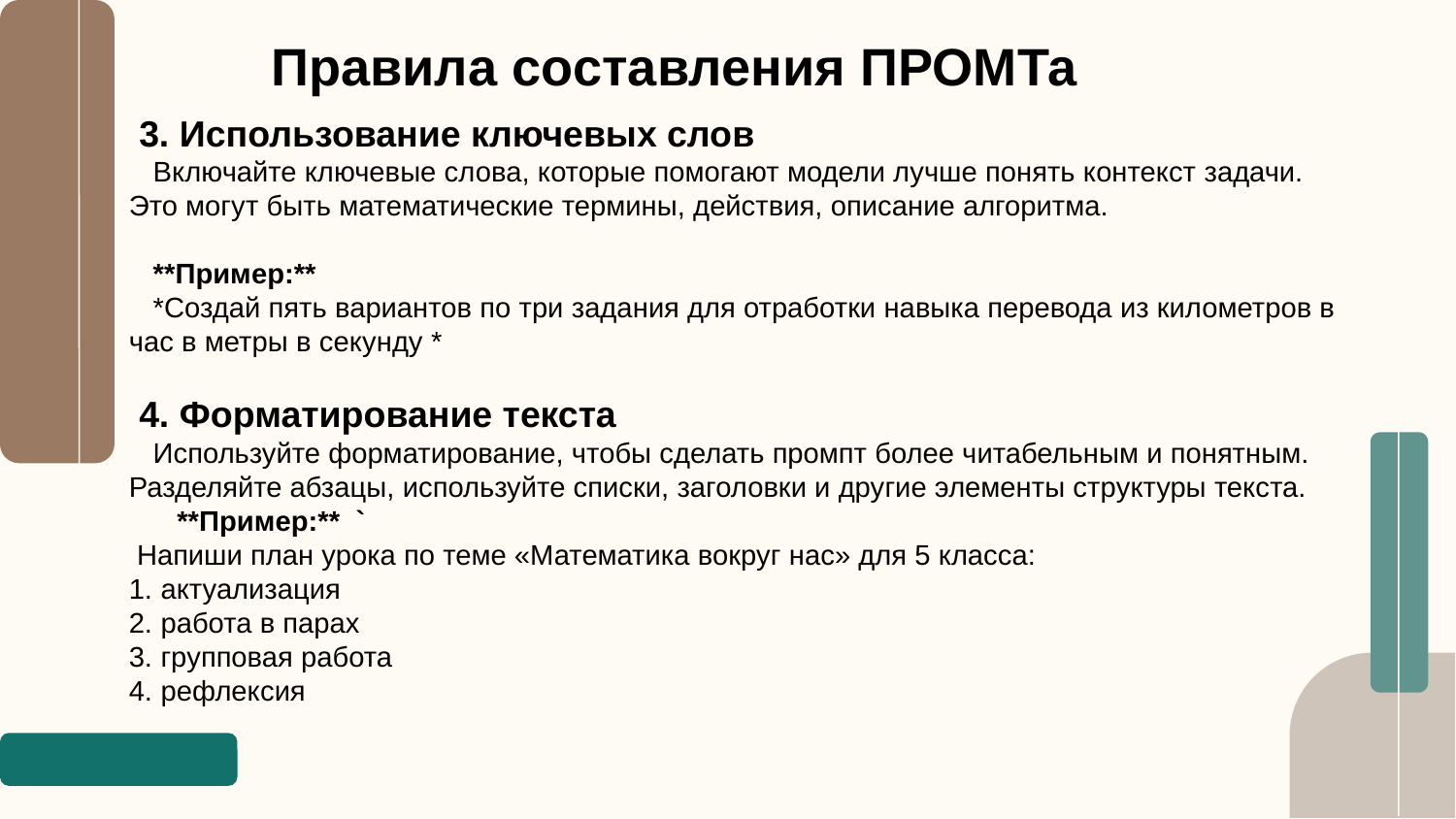

Правила составления ПРОМТа
 3. Использование ключевых слов
   Включайте ключевые слова, которые помогают модели лучше понять контекст задачи. Это могут быть математические термины, действия, описание алгоритма.

   **Пример:**
   *Создай пять вариантов по три задания для отработки навыка перевода из километров в час в метры в секунду *

 4. Форматирование текста
   Используйте форматирование, чтобы сделать промпт более читабельным и понятным. Разделяйте абзацы, используйте списки, заголовки и другие элементы структуры текста.
      **Пример:**  `
 Напиши план урока по теме «Математика вокруг нас» для 5 класса:
1. актуализация
2. работа в парах
3. групповая работа
4. рефлексия